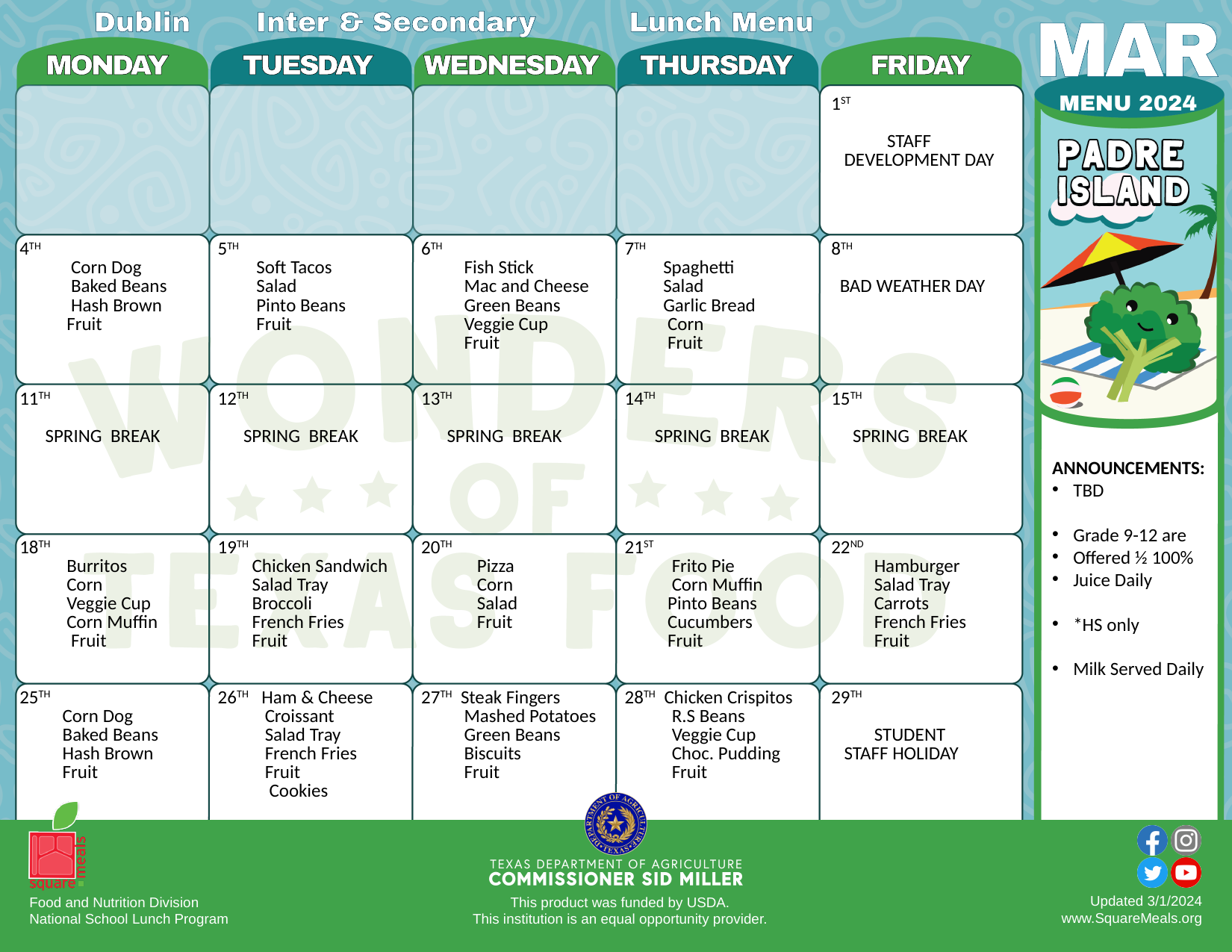

Dublin       Inter & Secondary          Lunch Menu
| MONDAY | TUESDAY | WEDNESDAY | THURSDAY | FRIDAY |
| --- | --- | --- | --- | --- |
|  |  |  |  | 1ST STAFF DEVELOPMENT DAY |
| 4TH Corn Dog Baked Beans Hash Brown Fruit | 5TH Soft Tacos Salad Pinto Beans Fruit | 6TH Fish Stick Mac and Cheese Green Beans Veggie Cup Fruit | 7TH Spaghetti Salad Garlic Bread Corn Fruit | 8TH BAD WEATHER DAY |
| 11TH SPRING BREAK | 12TH SPRING BREAK | 13TH SPRING BREAK | 14TH SPRING BREAK | 15TH SPRING BREAK |
| 18TH Burritos Corn Veggie Cup Corn Muffin Fruit | 19TH Chicken Sandwich Salad Tray Broccoli French Fries Fruit | 20TH Pizza Corn Salad Fruit | 21ST Frito Pie Corn Muffin Pinto Beans Cucumbers Fruit | 22ND Hamburger Salad Tray Carrots French Fries Fruit |
| 25TH Corn Dog Baked Beans Hash Brown Fruit | 26TH Ham & Cheese Croissant Salad Tray French Fries Fruit Cookies | 27TH Steak Fingers Mashed Potatoes Green Beans Biscuits Fruit | 28TH Chicken Crispitos R.S Beans Veggie Cup Choc. Pudding Fruit | 29TH STUDENT STAFF HOLIDAY |
MAR
MENU 2024
ANNOUNCEMENTS:
TBD

Grade 9-12 are
Offered ½ 100%
Juice Daily

*HS only

Milk Served Daily
Updated 3/1/2024
www.SquareMeals.org